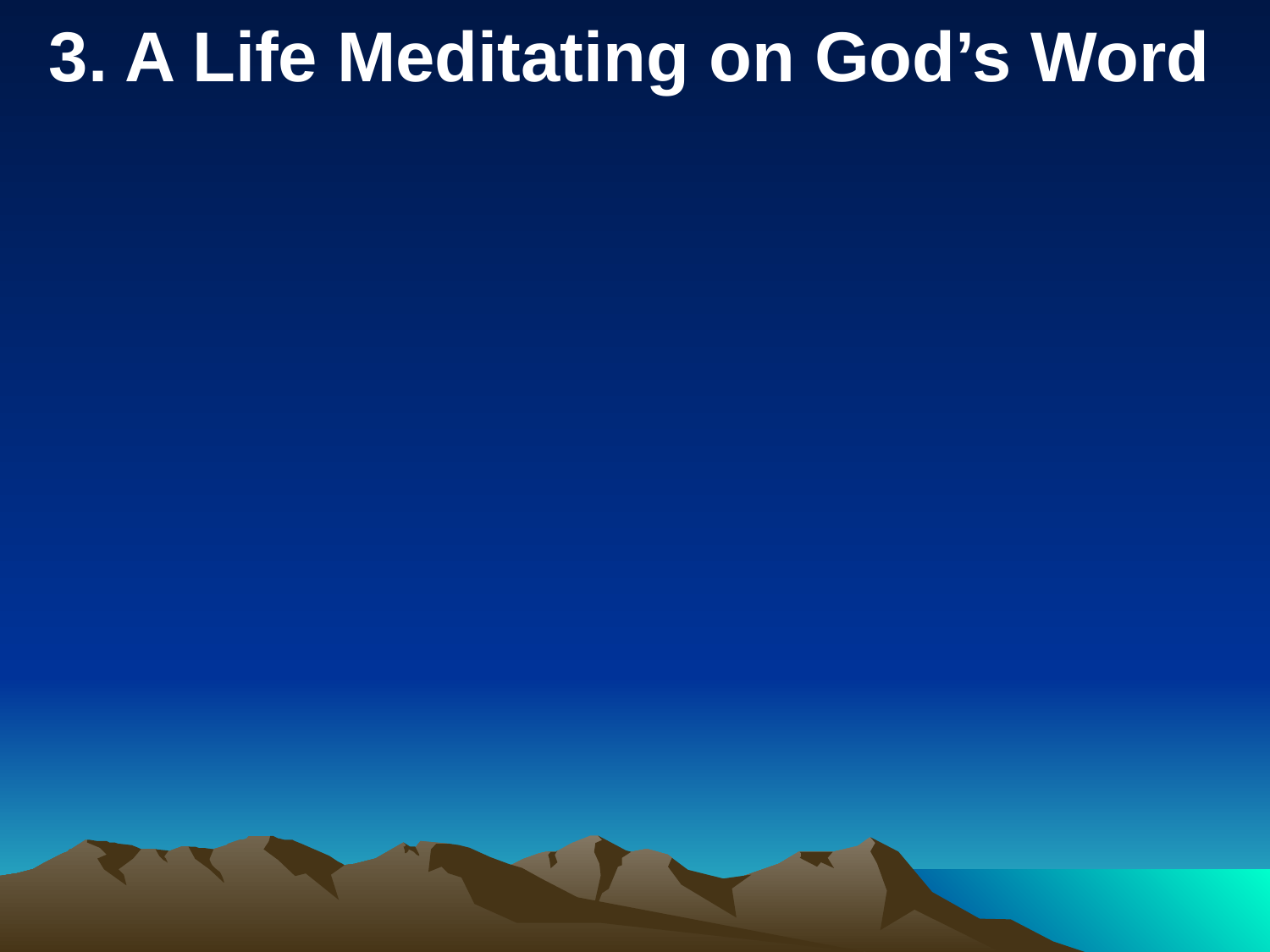

3. A Life Meditating on God’s Word